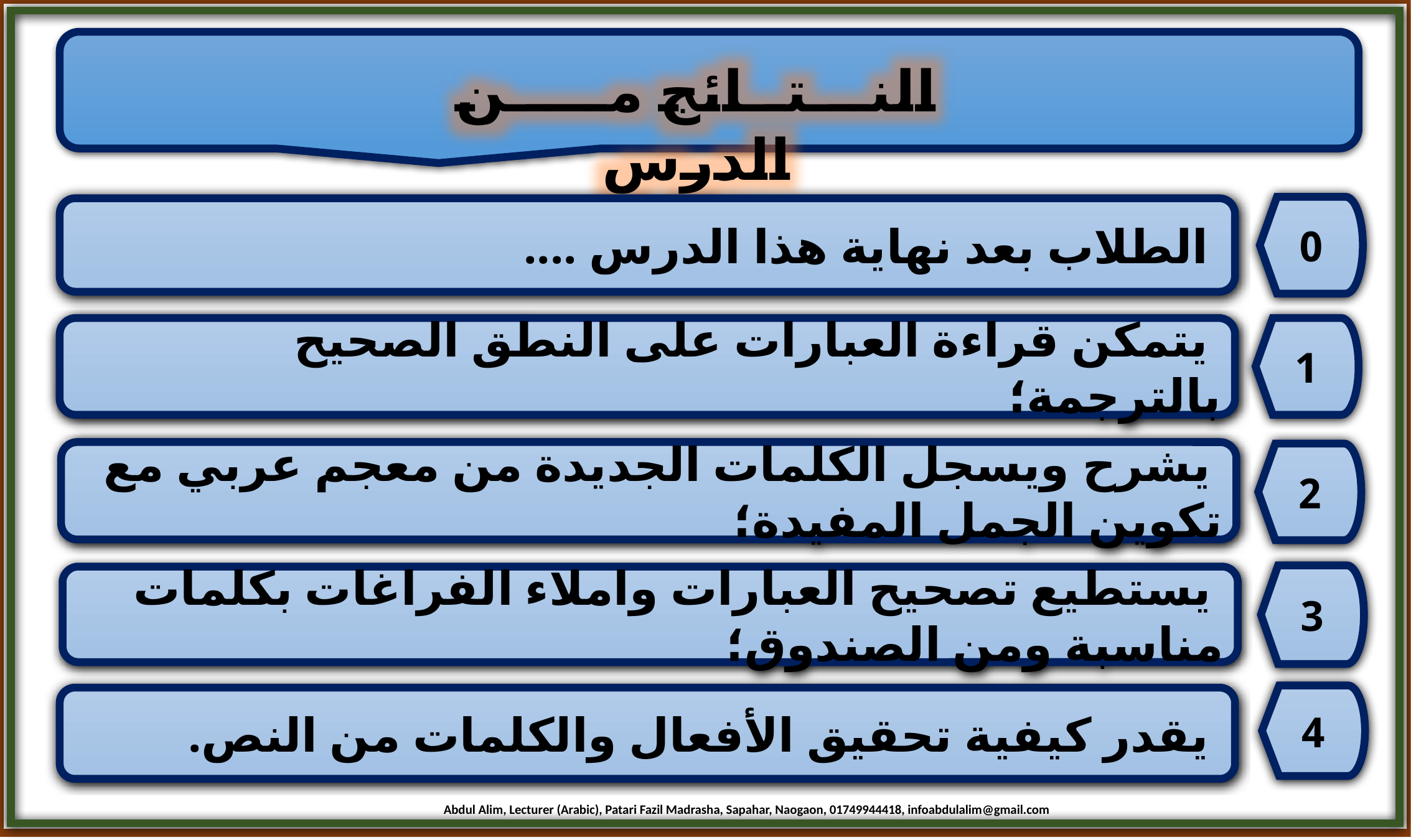

النـــتــائج مـــــن الدرس
0
 الطلاب بعد نهاية هذا الدرس ....
 يتمكن قراءة العبارات على النطق الصحيح بالترجمة؛
1
 يشرح ويسجل الكلمات الجديدة من معجم عربي مع تكوين الجمل المفيدة؛
2
3
 يستطيع تصحيح العبارات واملاء الفراغات بكلمات مناسبة ومن الصندوق؛
4
 يقدر كيفية تحقيق الأفعال والكلمات من النص.